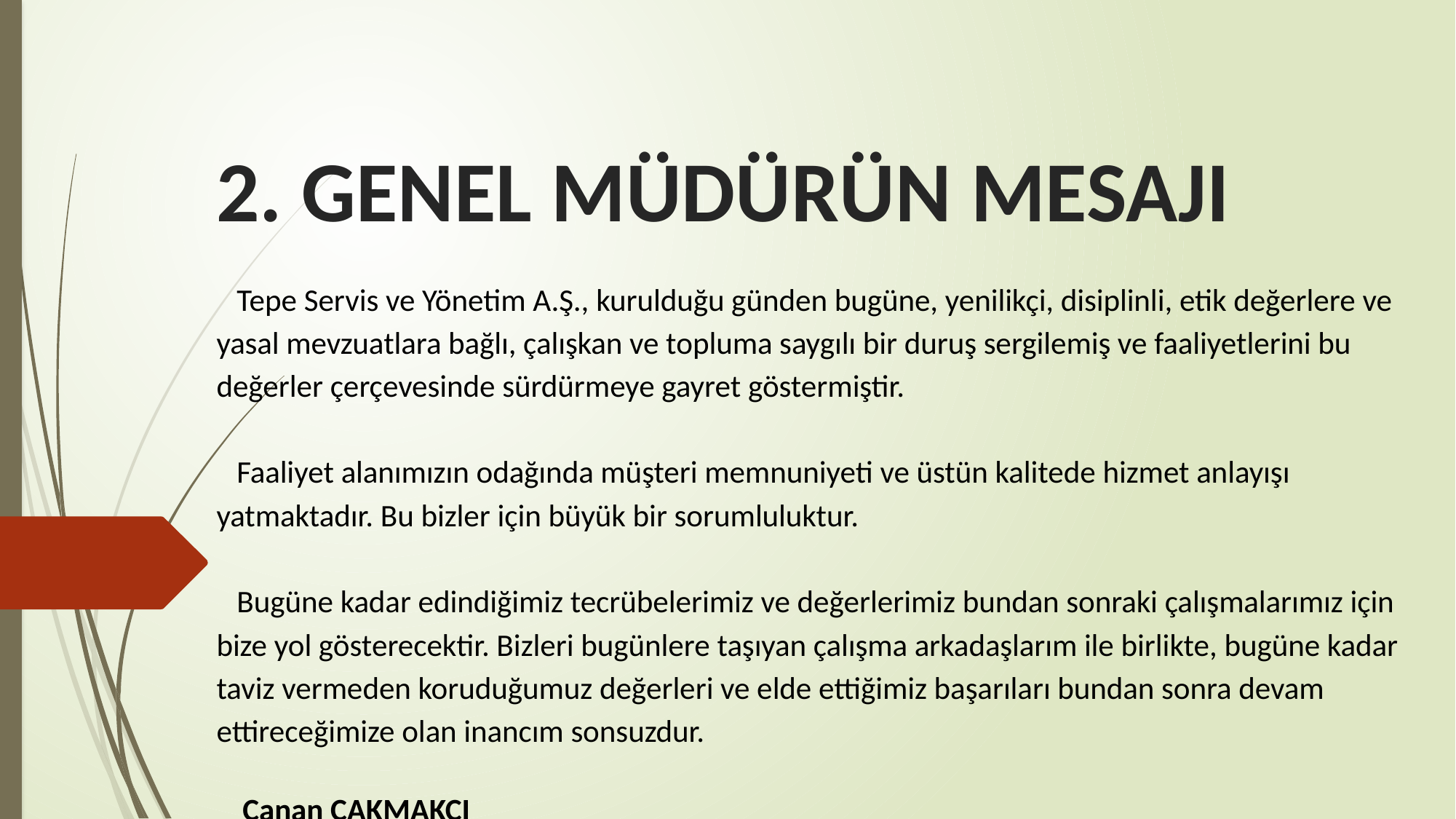

# 2. GENEL MÜDÜRÜN MESAJI Tepe Servis ve Yönetim A.Ş., kurulduğu günden bugüne, yenilikçi, disiplinli, etik değerlere ve yasal mevzuatlara bağlı, çalışkan ve topluma saygılı bir duruş sergilemiş ve faaliyetlerini bu değerler çerçevesinde sürdürmeye gayret göstermiştir. Faaliyet alanımızın odağında müşteri memnuniyeti ve üstün kalitede hizmet anlayışı yatmaktadır. Bu bizler için büyük bir sorumluluktur. Bugüne kadar edindiğimiz tecrübelerimiz ve değerlerimiz bundan sonraki çalışmalarımız için bize yol gösterecektir. Bizleri bugünlere taşıyan çalışma arkadaşlarım ile birlikte, bugüne kadar taviz vermeden koruduğumuz değerleri ve elde ettiğimiz başarıları bundan sonra devam ettireceğimize olan inancım sonsuzdur. Canan ÇAKMAKCI Genel Müdür